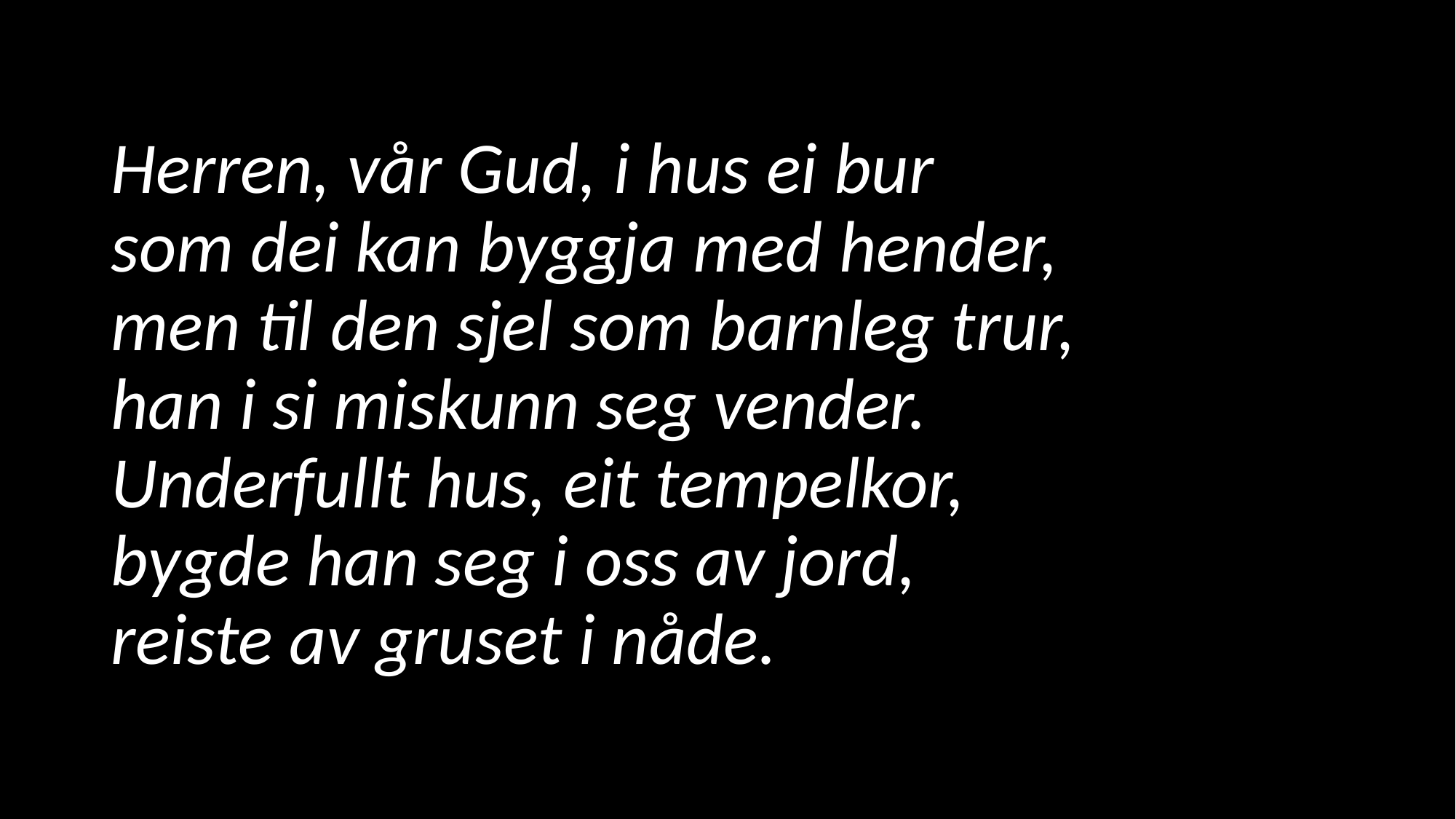

# Herren, vår Gud, i hus ei bur som dei kan byggja med hender, men til den sjel som barnleg trur, han i si miskunn seg vender. Underfullt hus, eit tempelkor, bygde han seg i oss av jord, reiste av gruset i nåde.